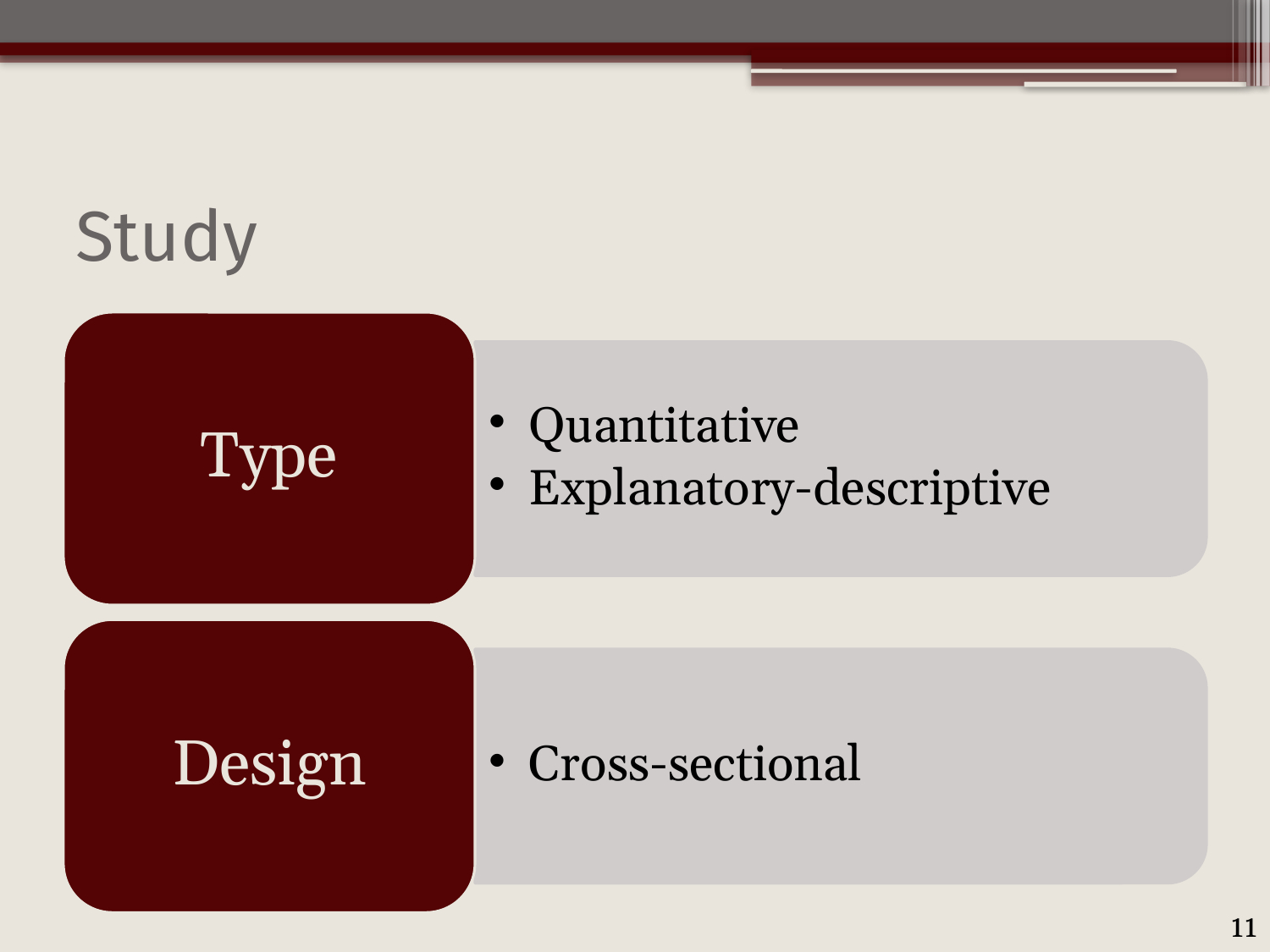

# Study
Type
Quantitative
Design
Cross-sectional
Explanatory-descriptive
11